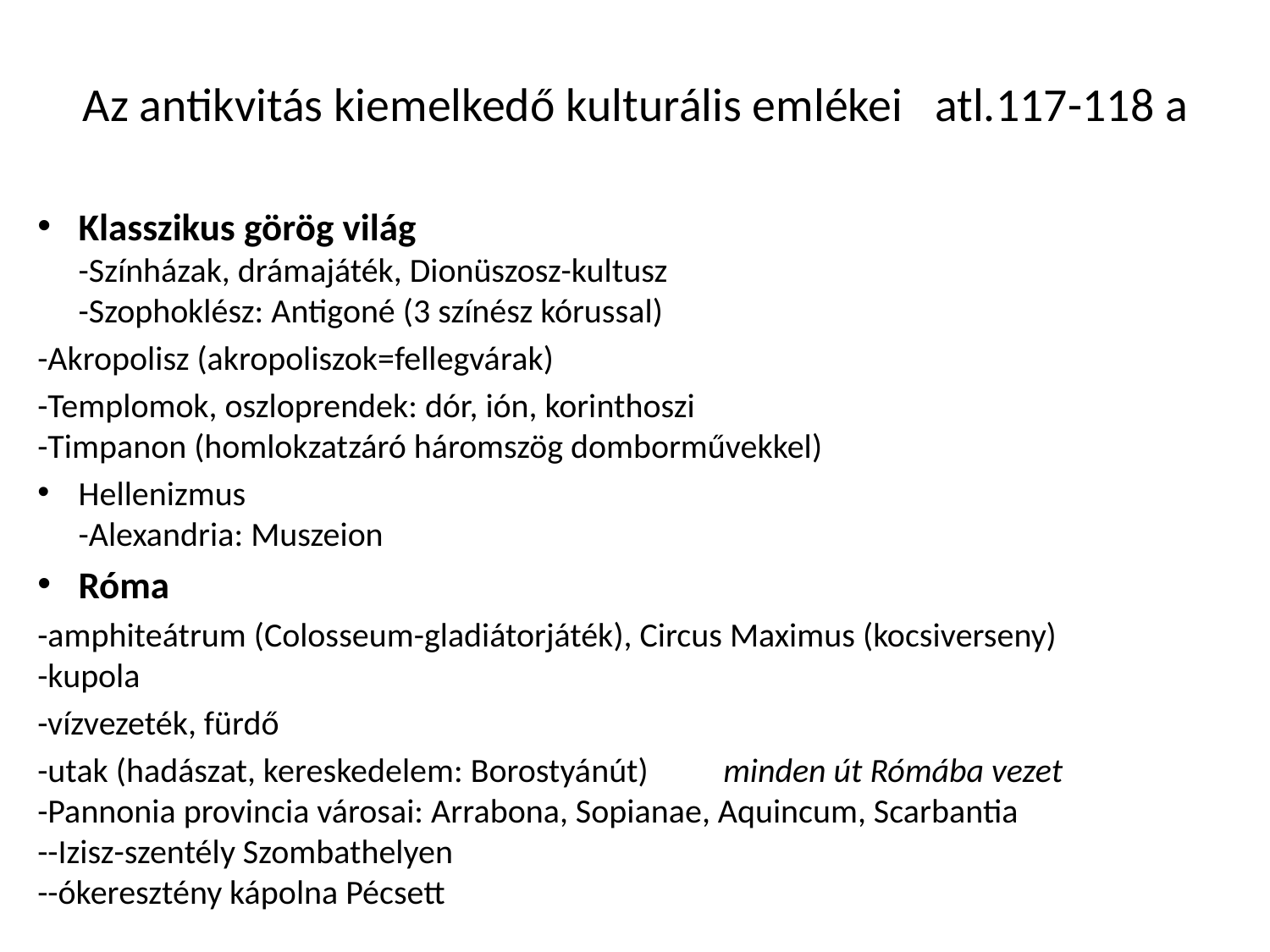

# Az antikvitás kiemelkedő kulturális emlékei 			atl.117-118 a
Klasszikus görög világ
-Színházak, drámajáték, Dionüszosz-kultusz
-Szophoklész: Antigoné (3 színész kórussal)
-Akropolisz (akropoliszok=fellegvárak)
-Templomok, oszloprendek: dór, ión, korinthoszi
-Timpanon (homlokzatzáró háromszög domborművekkel)
Hellenizmus
-Alexandria: Muszeion
Róma
-amphiteátrum (Colosseum-gladiátorjáték), Circus Maximus (kocsiverseny)
-kupola
-vízvezeték, fürdő
-utak (hadászat, kereskedelem: Borostyánút) 	minden út Rómába vezet
-Pannonia provincia városai: Arrabona, Sopianae, Aquincum, Scarbantia
--Izisz-szentély Szombathelyen
--ókeresztény kápolna Pécsett